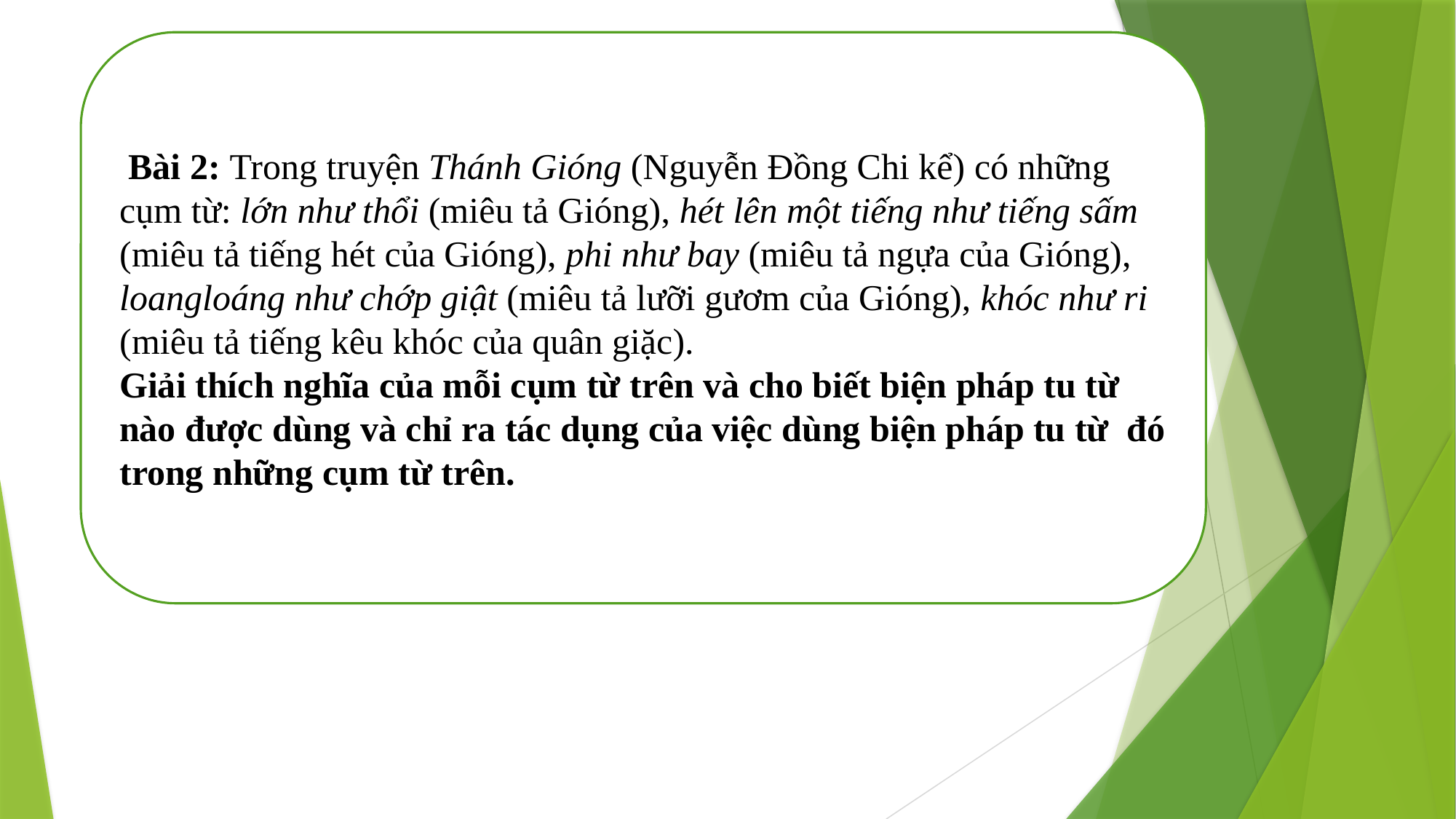

Bài 2: Trong truyện Thánh Gióng (Nguyễn Đồng Chi kể) có những cụm từ: lớn như thổi (miêu tả Gióng), hét lên một tiếng như tiếng sấm (miêu tả tiếng hét của Gióng), phi như bay (miêu tả ngựa của Gióng), loangloáng như chớp giật (miêu tả lưỡi gươm của Gióng), khóc như ri (miêu tả tiếng kêu khóc của quân giặc).
Giải thích nghĩa của mỗi cụm từ trên và cho biết biện pháp tu từ nào được dùng và chỉ ra tác dụng của việc dùng biện pháp tu từ  đó trong những cụm từ trên.
#